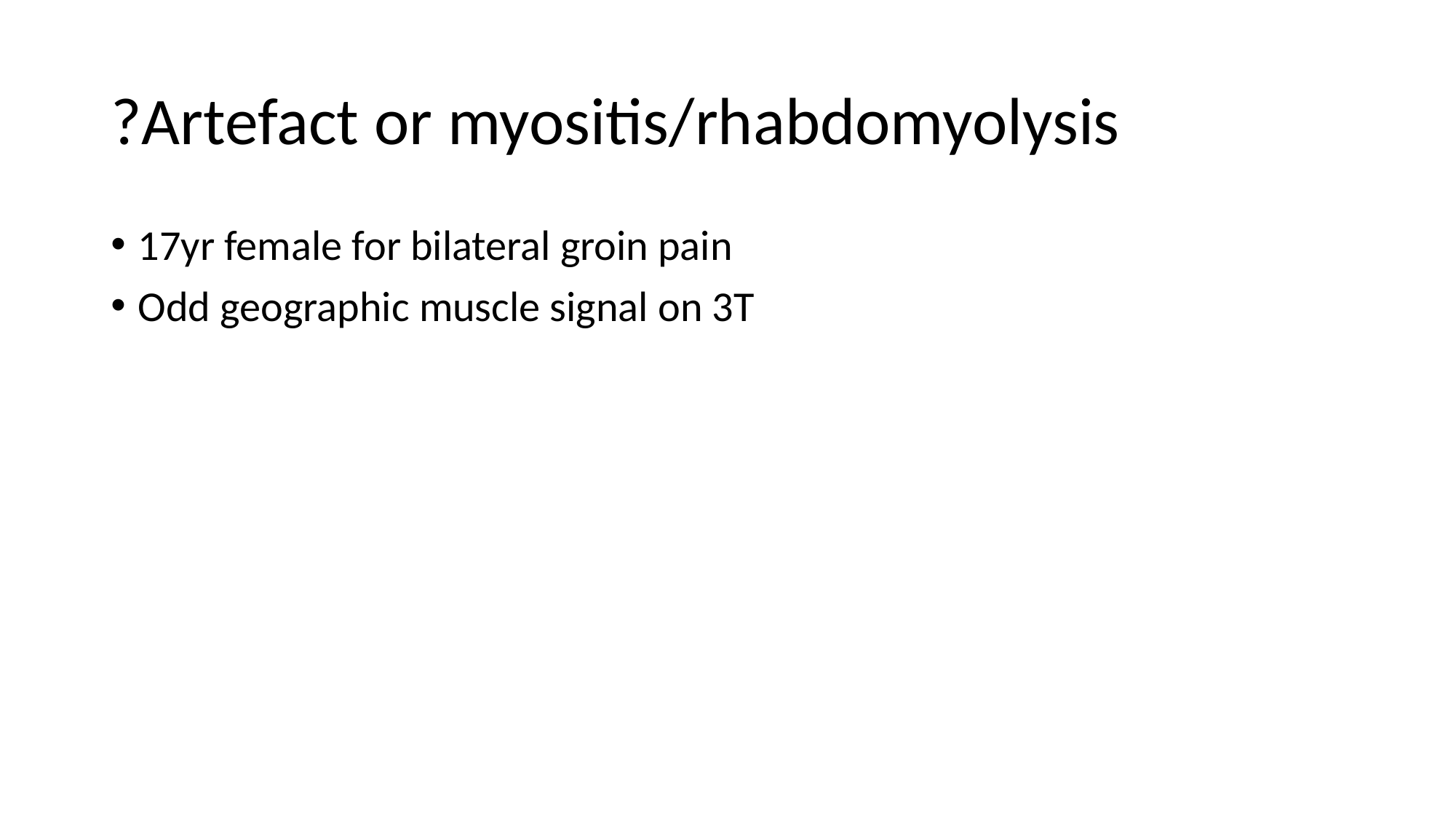

# ?Artefact or myositis/rhabdomyolysis
17yr female for bilateral groin pain
Odd geographic muscle signal on 3T